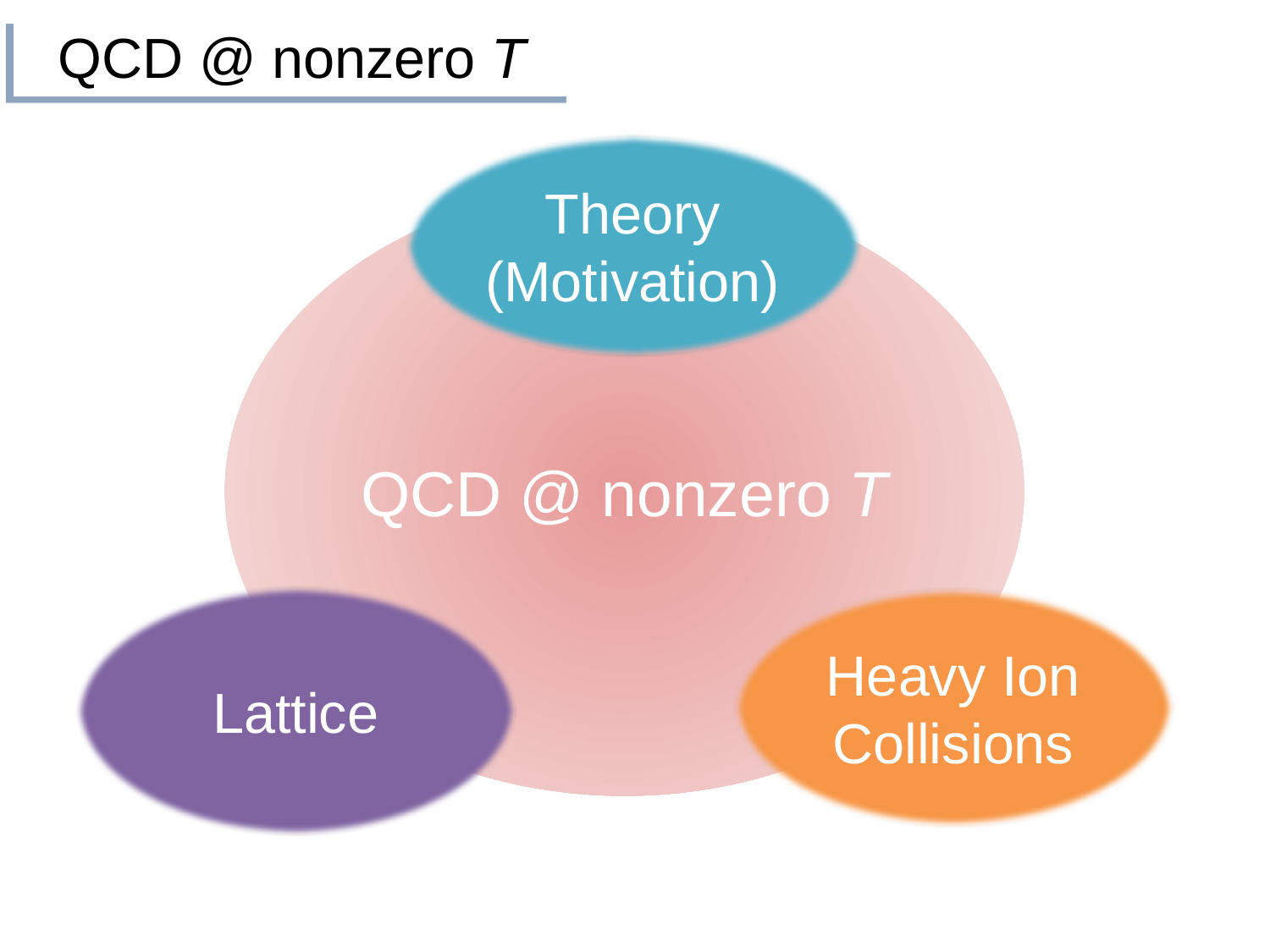

# QCD @ nonzero T
Theory
(Motivation)
QCD @ nonzero T
Lattice
Heavy Ion
Collisions